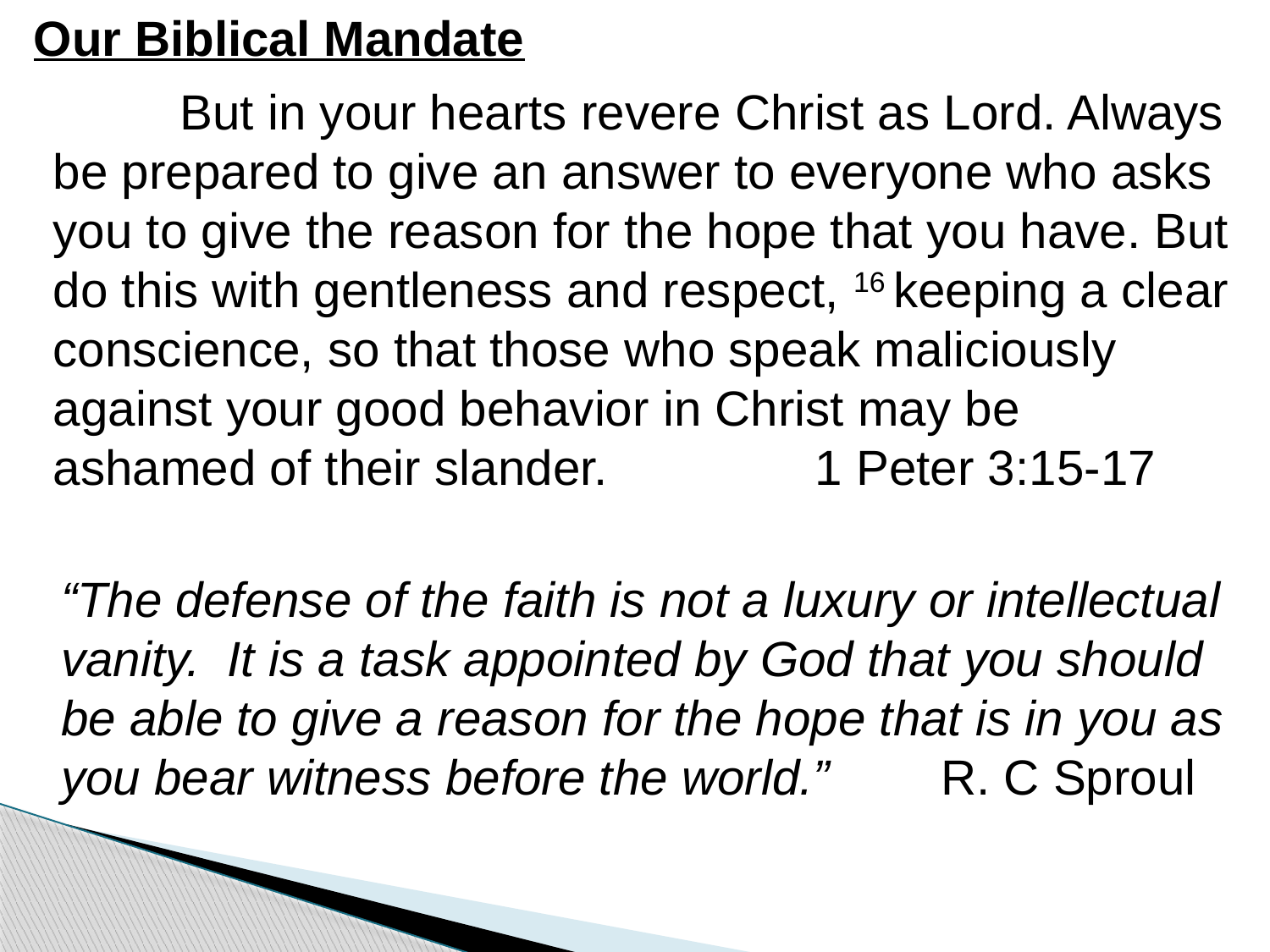

# Our Biblical Mandate
	But in your hearts revere Christ as Lord. Always be prepared to give an answer to everyone who asks you to give the reason for the hope that you have. But do this with gentleness and respect, 16 keeping a clear conscience, so that those who speak maliciously against your good behavior in Christ may be ashamed of their slander. 		1 Peter 3:15-17

“The defense of the faith is not a luxury or intellectual vanity.  It is a task appointed by God that you should be able to give a reason for the hope that is in you as you bear witness before the world.”        R. C Sproul